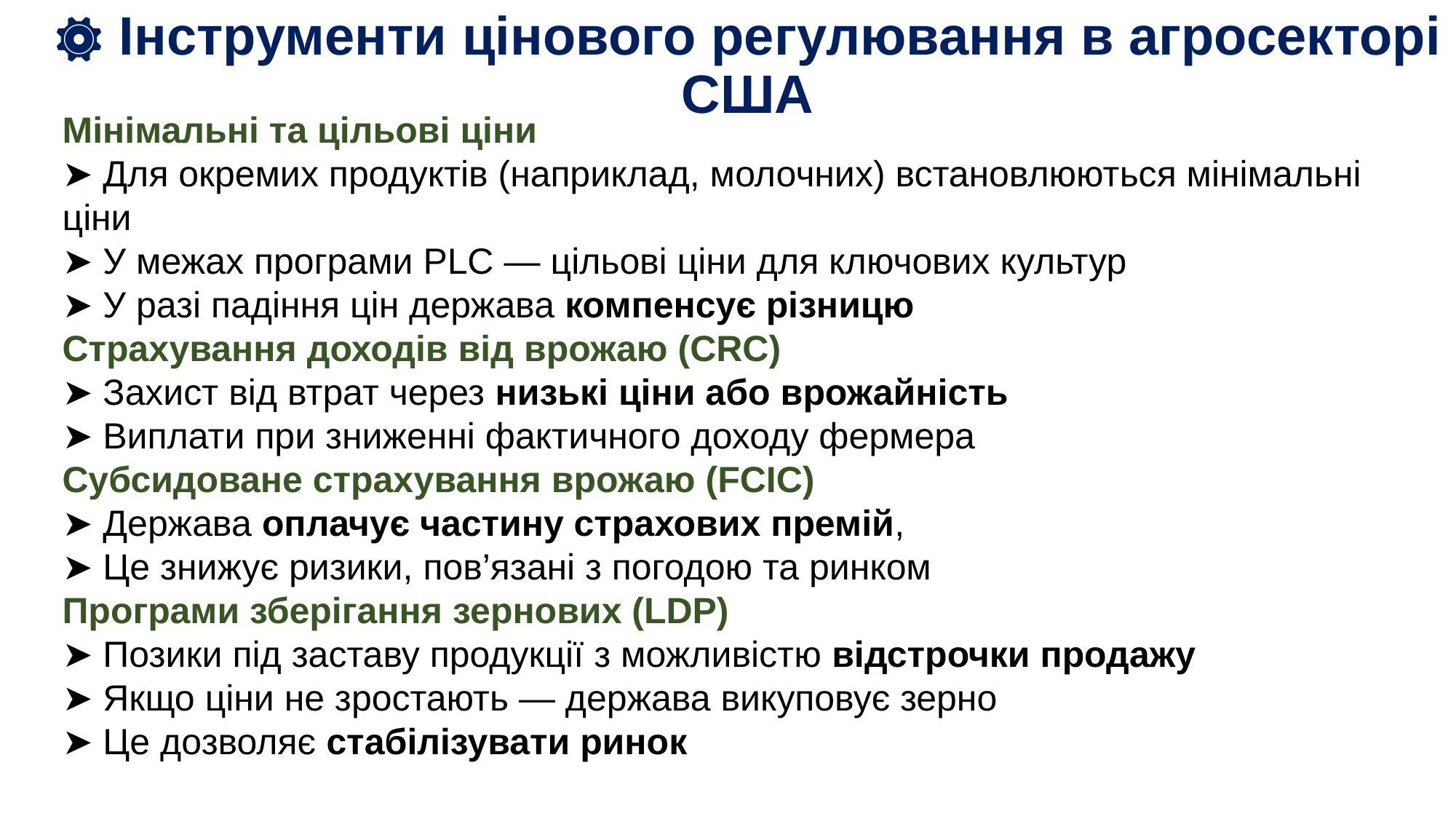

# ⚙️ Інструменти цінового регулювання в агросекторі США
Мінімальні та цільові ціни
➤ Для окремих продуктів (наприклад, молочних) встановлюються мінімальні ціни
➤ У межах програми PLC — цільові ціни для ключових культур
➤ У разі падіння цін держава компенсує різницю
Страхування доходів від врожаю (CRC)
➤ Захист від втрат через низькі ціни або врожайність
➤ Виплати при зниженні фактичного доходу фермера
Субсидоване страхування врожаю (FCIC)
➤ Держава оплачує частину страхових премій,
➤ Це знижує ризики, пов’язані з погодою та ринком
Програми зберігання зернових (LDP)
➤ Позики під заставу продукції з можливістю відстрочки продажу
➤ Якщо ціни не зростають — держава викуповує зерно
➤ Це дозволяє стабілізувати ринок